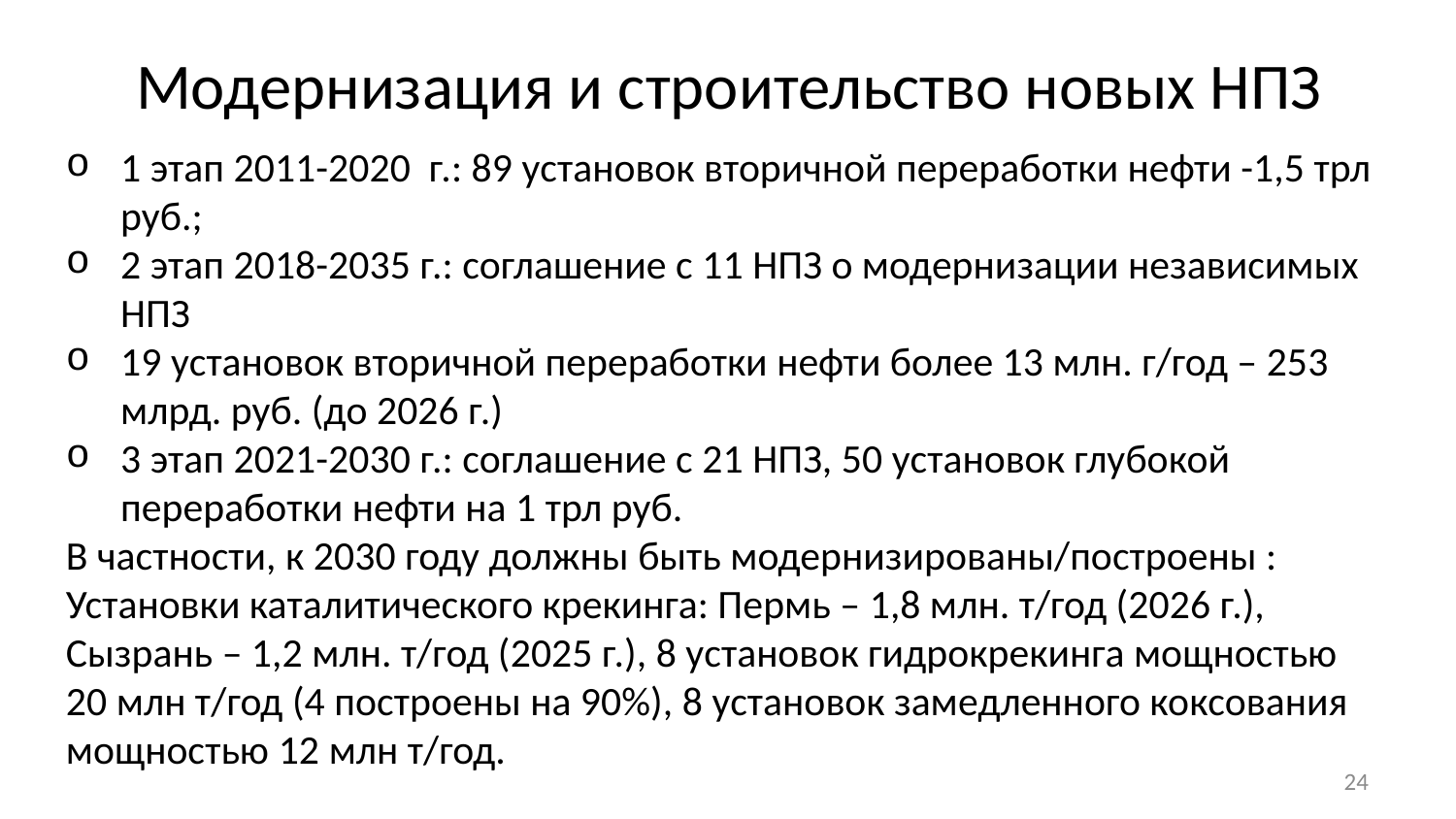

# Модернизация и строительство новых НПЗ
1 этап 2011-2020  г.: 89 установок вторичной переработки нефти -1,5 трл руб.;
2 этап 2018-2035 г.: соглашение с 11 НПЗ о модернизации независимых НПЗ
19 установок вторичной переработки нефти более 13 млн. г/год – 253 млрд. руб. (до 2026 г.)
3 этап 2021-2030 г.: соглашение с 21 НПЗ, 50 установок глубокой переработки нефти на 1 трл руб.
В частности, к 2030 году должны быть модернизированы/построены :
Установки каталитического крекинга: Пермь – 1,8 млн. т/год (2026 г.), Сызрань – 1,2 млн. т/год (2025 г.), 8 установок гидрокрекинга мощностью 20 млн т/год (4 построены на 90%), 8 установок замедленного коксования мощностью 12 млн т/год.
24